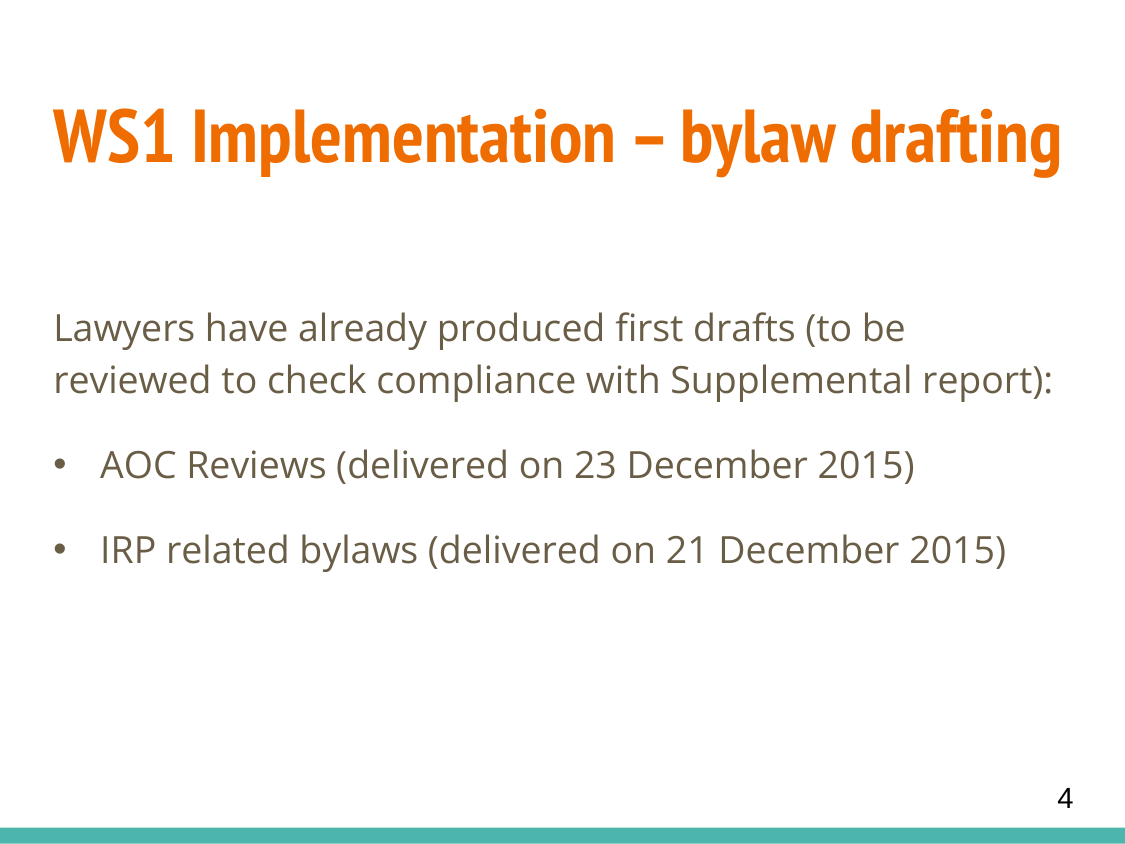

# WS1 Implementation – bylaw drafting
Lawyers have already produced first drafts (to be reviewed to check compliance with Supplemental report):
AOC Reviews (delivered on 23 December 2015)
IRP related bylaws (delivered on 21 December 2015)

4